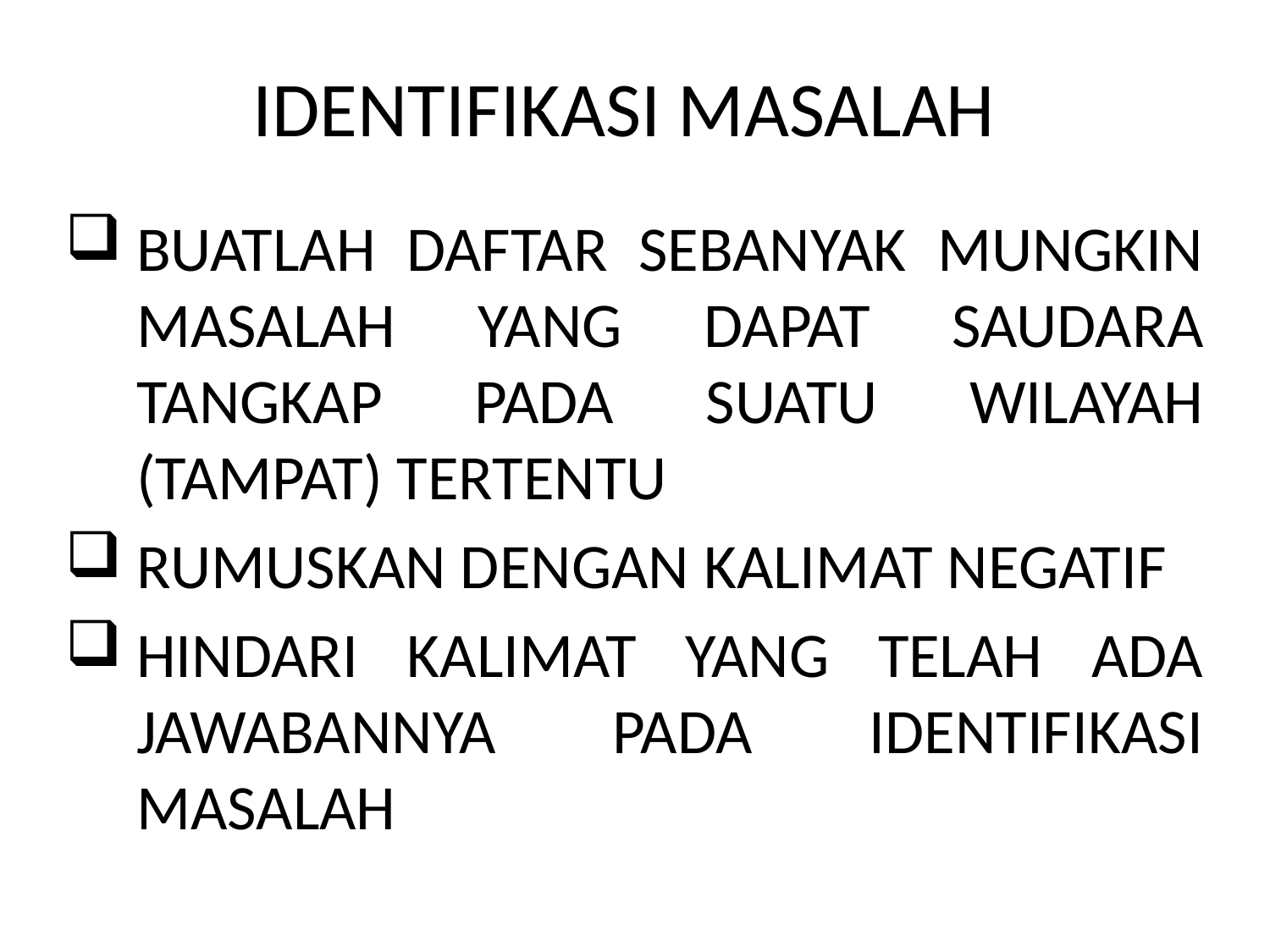

# IDENTIFIKASI MASALAH
BUATLAH DAFTAR SEBANYAK MUNGKIN MASALAH YANG DAPAT SAUDARA TANGKAP PADA SUATU WILAYAH (TAMPAT) TERTENTU
RUMUSKAN DENGAN KALIMAT NEGATIF
HINDARI KALIMAT YANG TELAH ADA JAWABANNYA PADA IDENTIFIKASI MASALAH